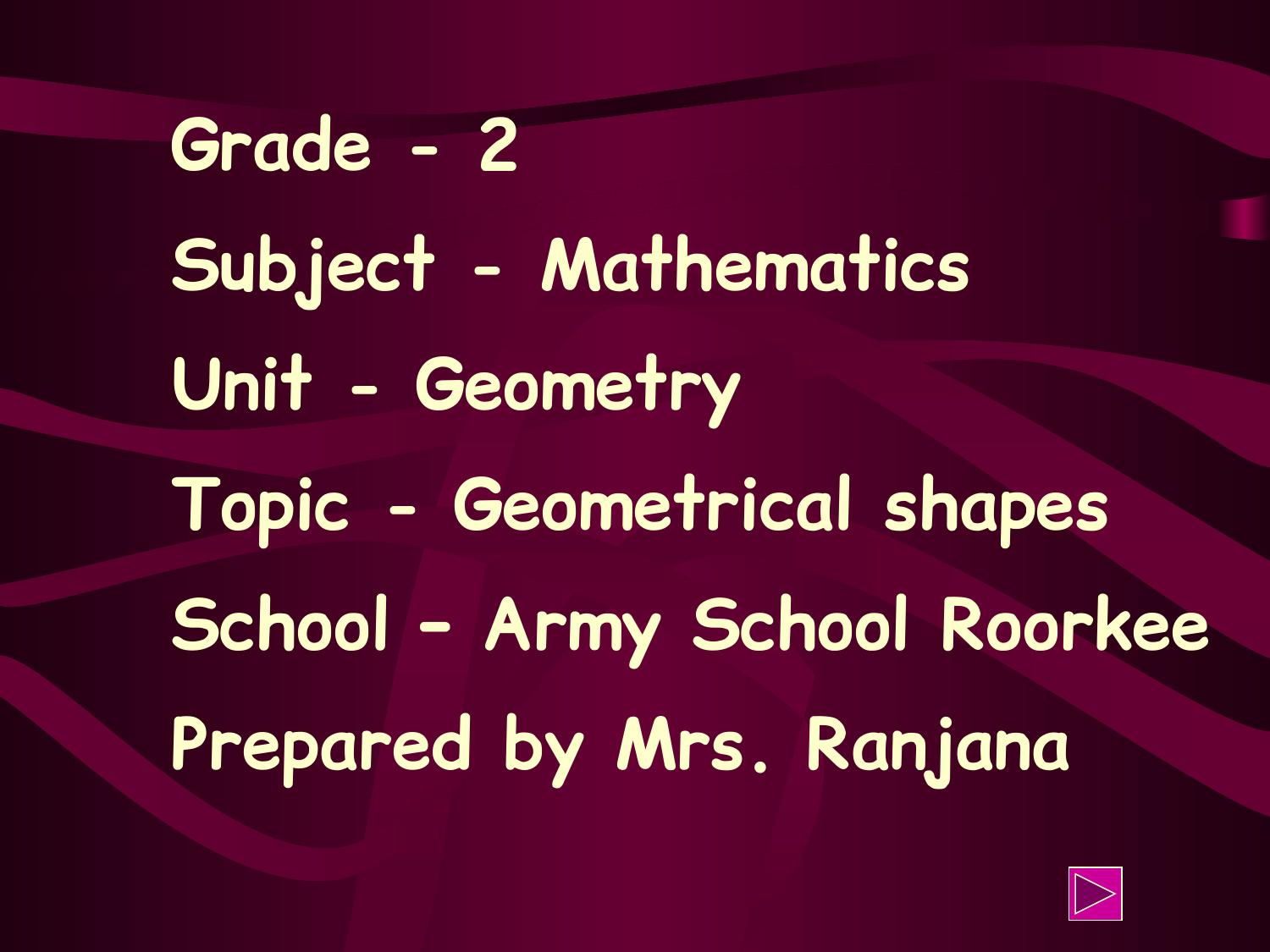

Grade - 2
Subject - Mathematics
Unit - Geometry
Topic - Geometrical shapes
School – Army School Roorkee
Prepared by Mrs. Ranjana